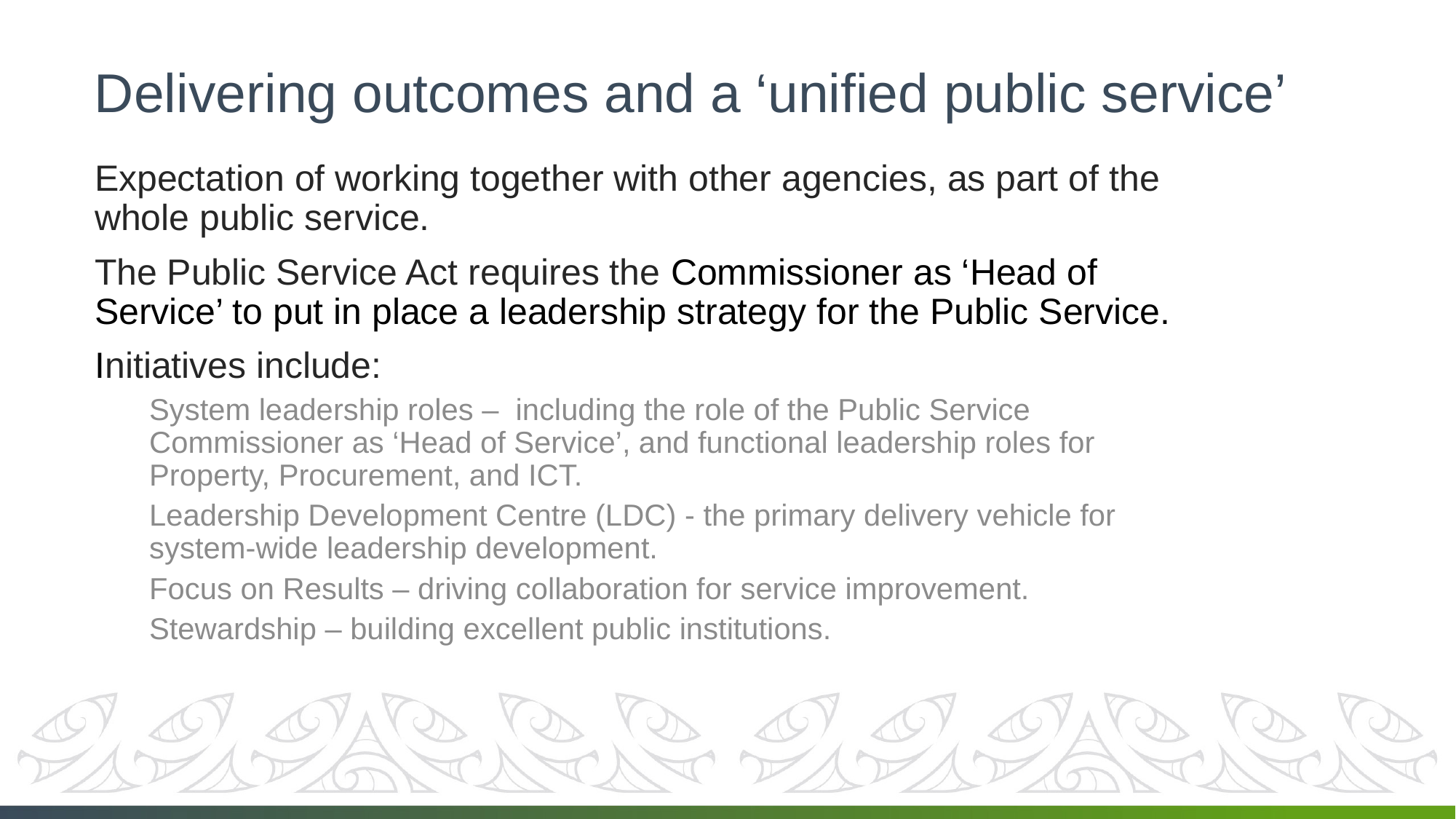

# Delivering outcomes and a ‘unified public service’
Expectation of working together with other agencies, as part of the whole public service.
The Public Service Act requires the Commissioner as ‘Head of Service’ to put in place a leadership strategy for the Public Service.
Initiatives include:
System leadership roles –  including the role of the Public Service Commissioner as ‘Head of Service’, and functional leadership roles for Property, Procurement, and ICT.
Leadership Development Centre (LDC) - the primary delivery vehicle for system-wide leadership development.
Focus on Results – driving collaboration for service improvement.
Stewardship – building excellent public institutions.